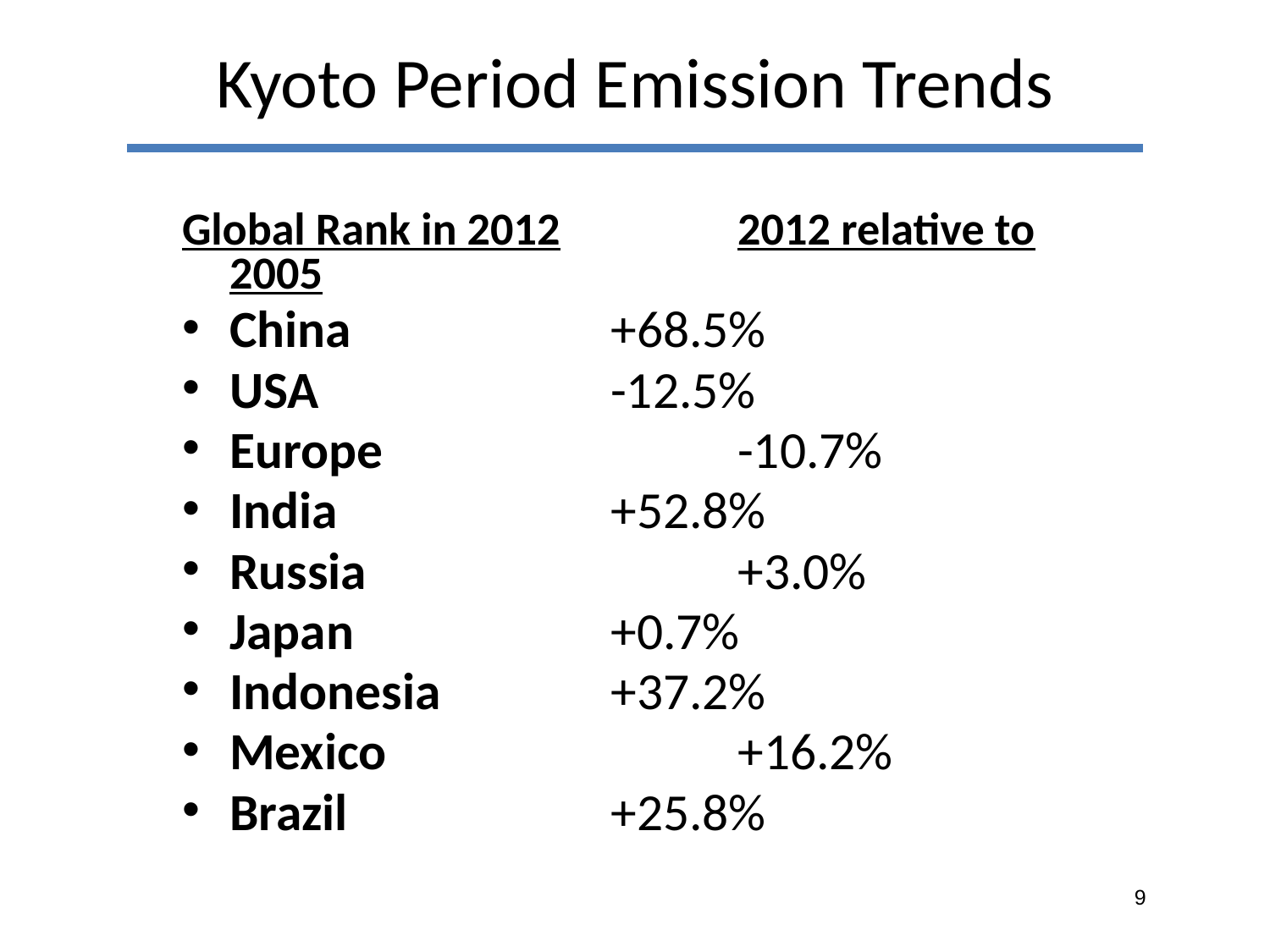

# Kyoto Period Emission Trends
Global Rank in 2012		2012 relative to 2005
China			+68.5%
USA			-12.5%
Europe			-10.7%
India			+52.8%
Russia			+3.0%
Japan			+0.7%
Indonesia		+37.2%
Mexico			+16.2%
Brazil	 		+25.8%